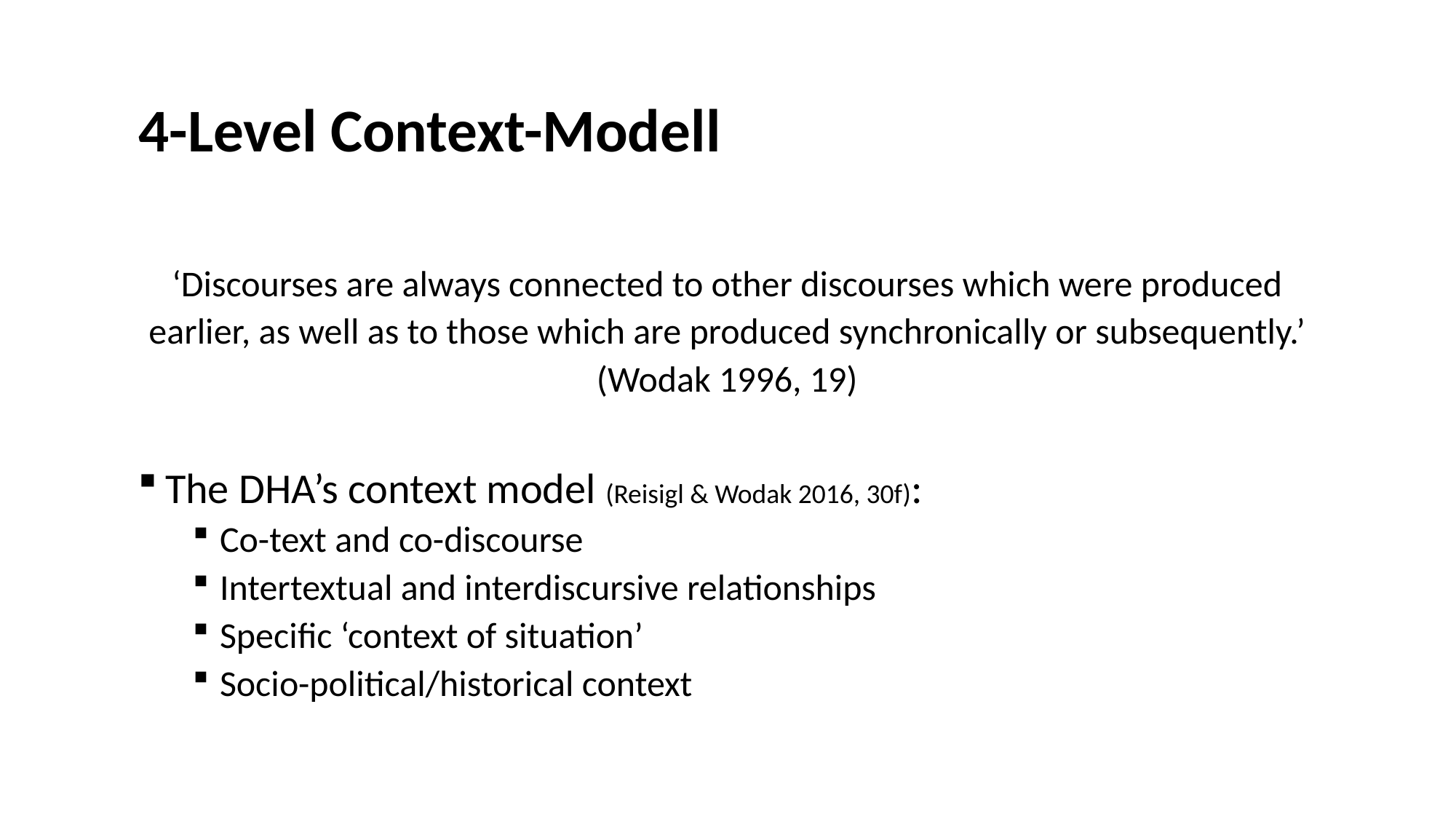

# 4-Level Context-Modell
‘Discourses are always connected to other discourses which were produced earlier, as well as to those which are produced synchronically or subsequently.’ (Wodak 1996, 19)

The DHA’s context model (Reisigl & Wodak 2016, 30f):
Co-text and co-discourse
Intertextual and interdiscursive relationships
Specific ‘context of situation’
Socio-political/historical context